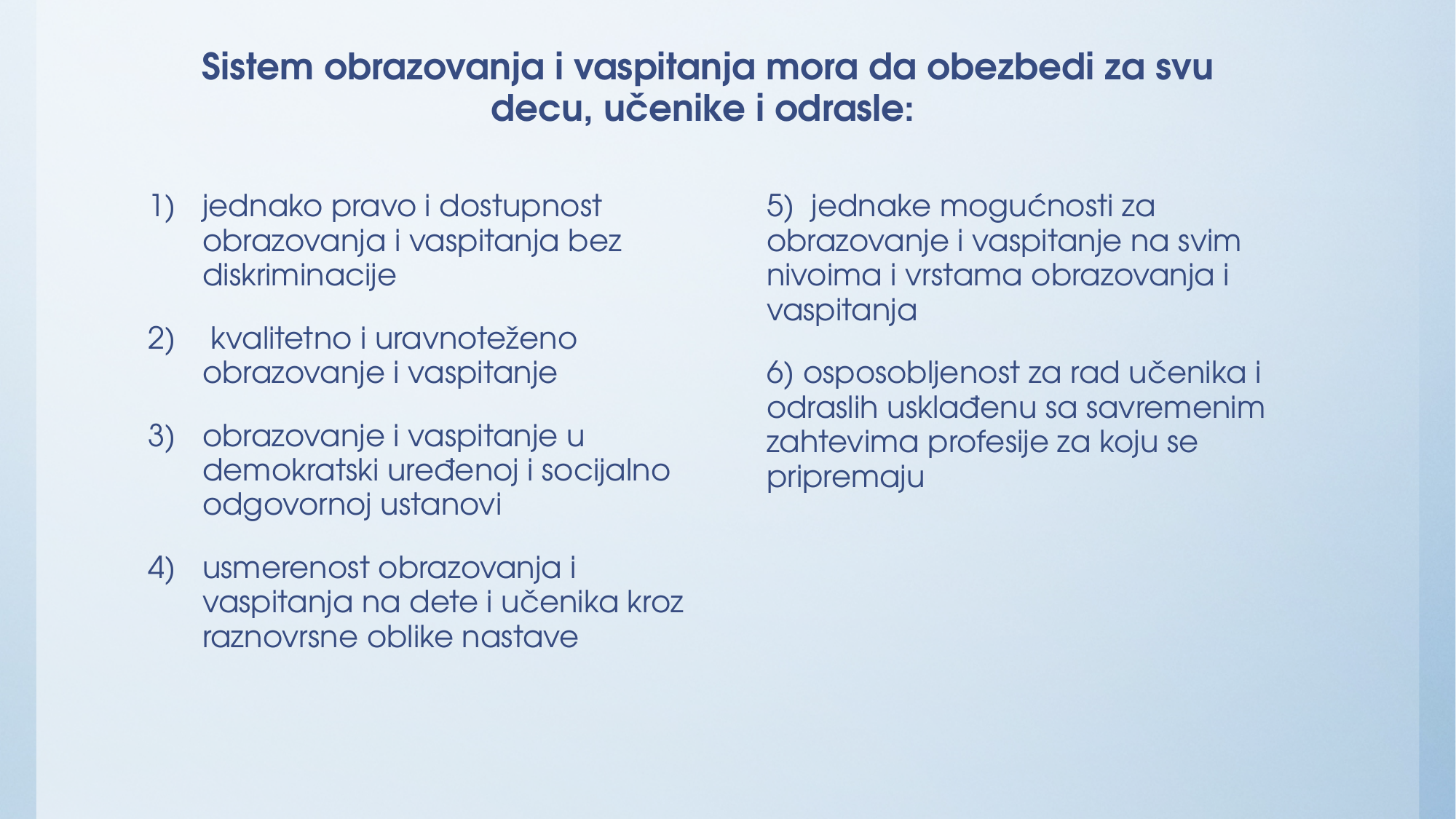

Sistem obrazovanja i vaspitanja mora da obezbedi za svu decu, učenike i odrasle:
jednako pravo i dostupnost obrazovanja i vaspitanja bez diskriminacije
 kvalitetno i uravnoteženo obrazovanje i vaspitanje
obrazovanje i vaspitanje u demokratski uređenoj i socijalno odgovornoj ustanovi
usmerenost obrazovanja i vaspitanja na dete i učenika kroz raznovrsne oblike nastave
5)  jednake mogućnosti za obrazovanje i vaspitanje na svim nivoima i vrstama obrazovanja i vaspitanja
6) osposobljenost za rad učenika i odraslih usklađenu sa savremenim zahtevima profesije za koju se pripremaju